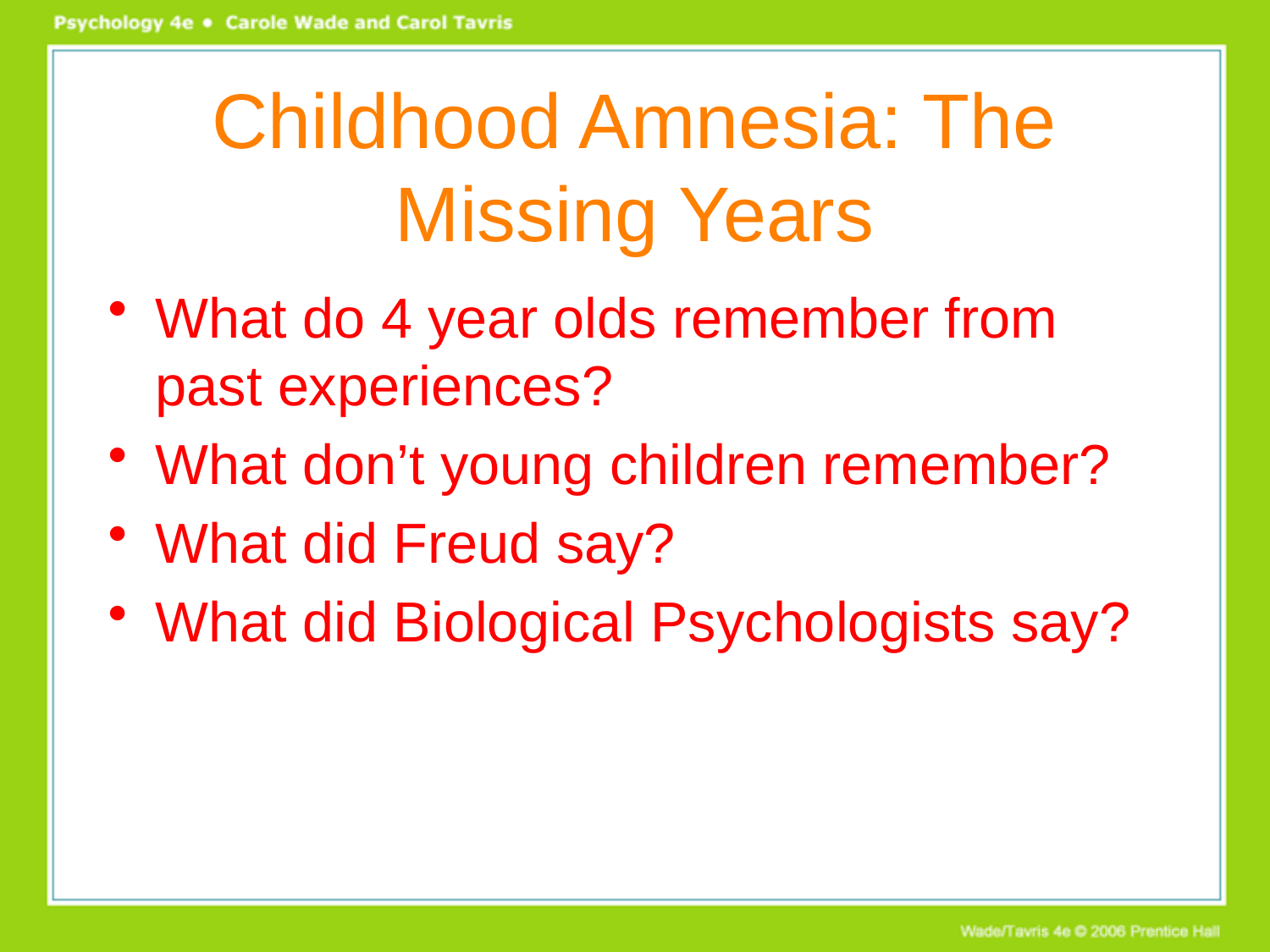

# Childhood Amnesia: The Missing Years
What do 4 year olds remember from past experiences?
What don’t young children remember?
What did Freud say?
What did Biological Psychologists say?